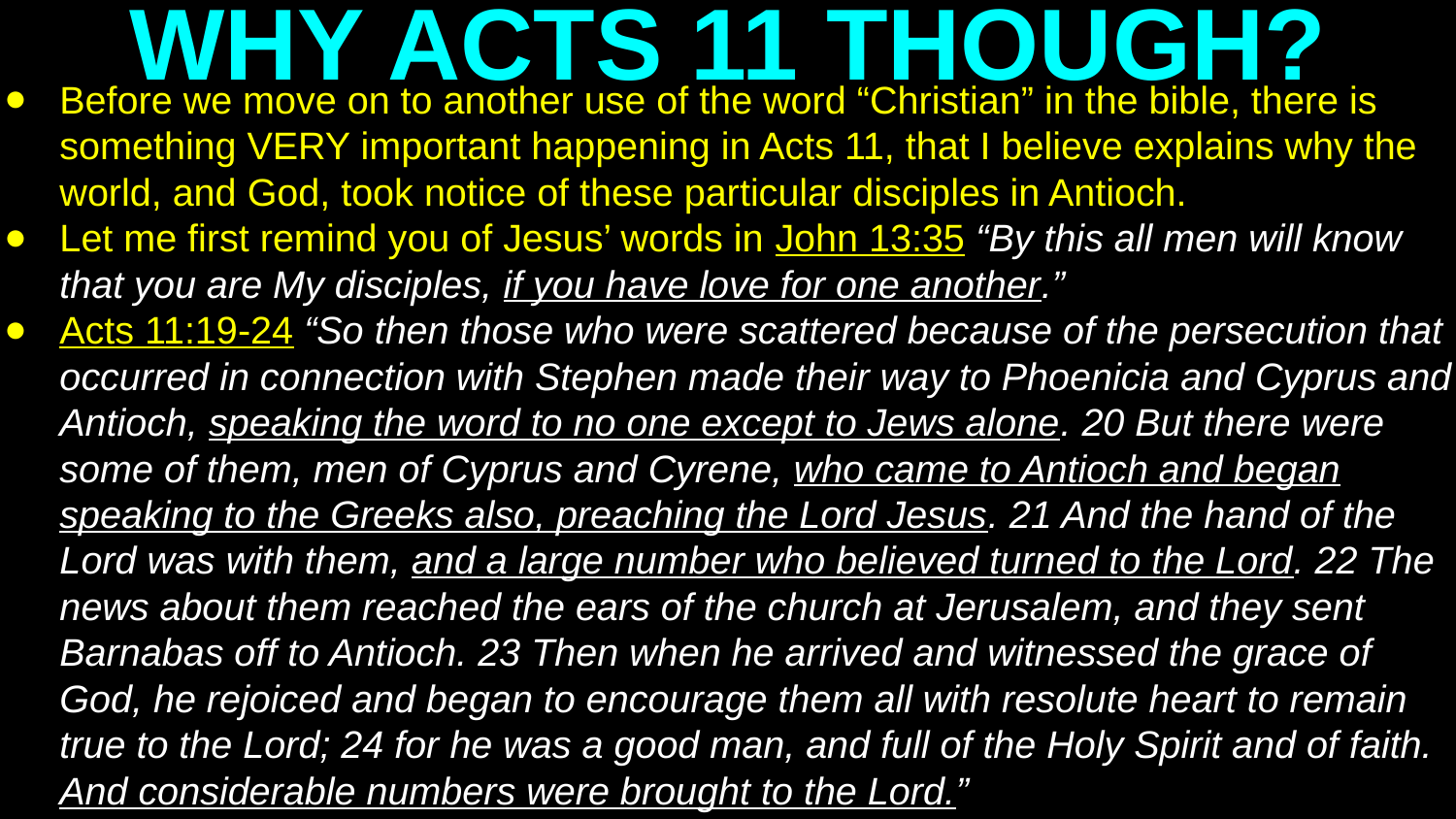

# WHY ACTS 11 THOUGH?
Before we move on to another use of the word “Christian” in the bible, there is something VERY important happening in Acts 11, that I believe explains why the world, and God, took notice of these particular disciples in Antioch.
Let me first remind you of Jesus’ words in John 13:35 “By this all men will know that you are My disciples, if you have love for one another.”
Acts 11:19-24 “So then those who were scattered because of the persecution that occurred in connection with Stephen made their way to Phoenicia and Cyprus and Antioch, speaking the word to no one except to Jews alone. 20 But there were some of them, men of Cyprus and Cyrene, who came to Antioch and began speaking to the Greeks also, preaching the Lord Jesus. 21 And the hand of the Lord was with them, and a large number who believed turned to the Lord. 22 The news about them reached the ears of the church at Jerusalem, and they sent Barnabas off to Antioch. 23 Then when he arrived and witnessed the grace of God, he rejoiced and began to encourage them all with resolute heart to remain true to the Lord; 24 for he was a good man, and full of the Holy Spirit and of faith. And considerable numbers were brought to the Lord.”